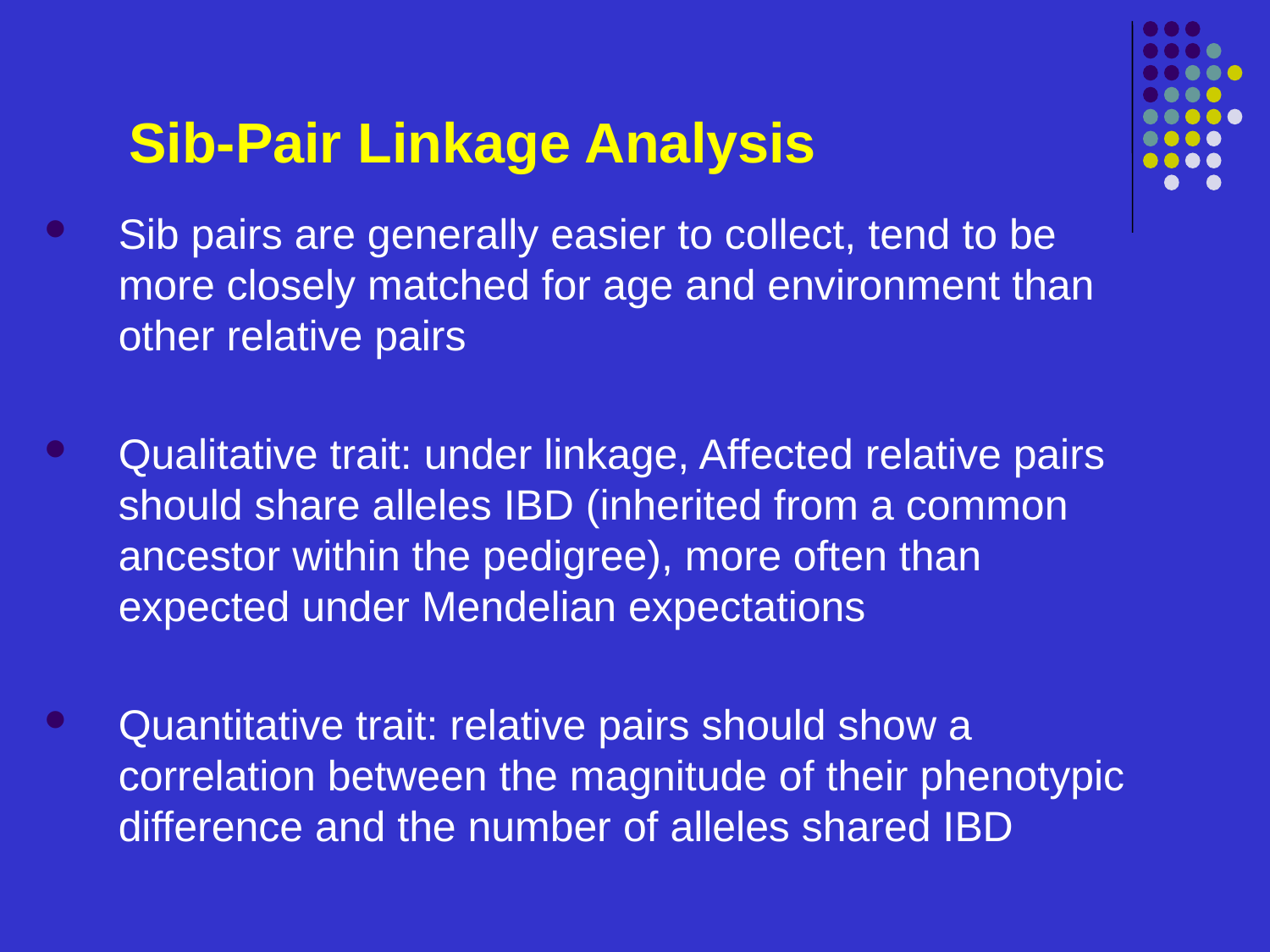

# Sib-Pair Linkage Analysis
Sib pairs are generally easier to collect, tend to be more closely matched for age and environment than other relative pairs

Qualitative trait: under linkage, Affected relative pairs should share alleles IBD (inherited from a common ancestor within the pedigree), more often than expected under Mendelian expectations

Quantitative trait: relative pairs should show a correlation between the magnitude of their phenotypic difference and the number of alleles shared IBD